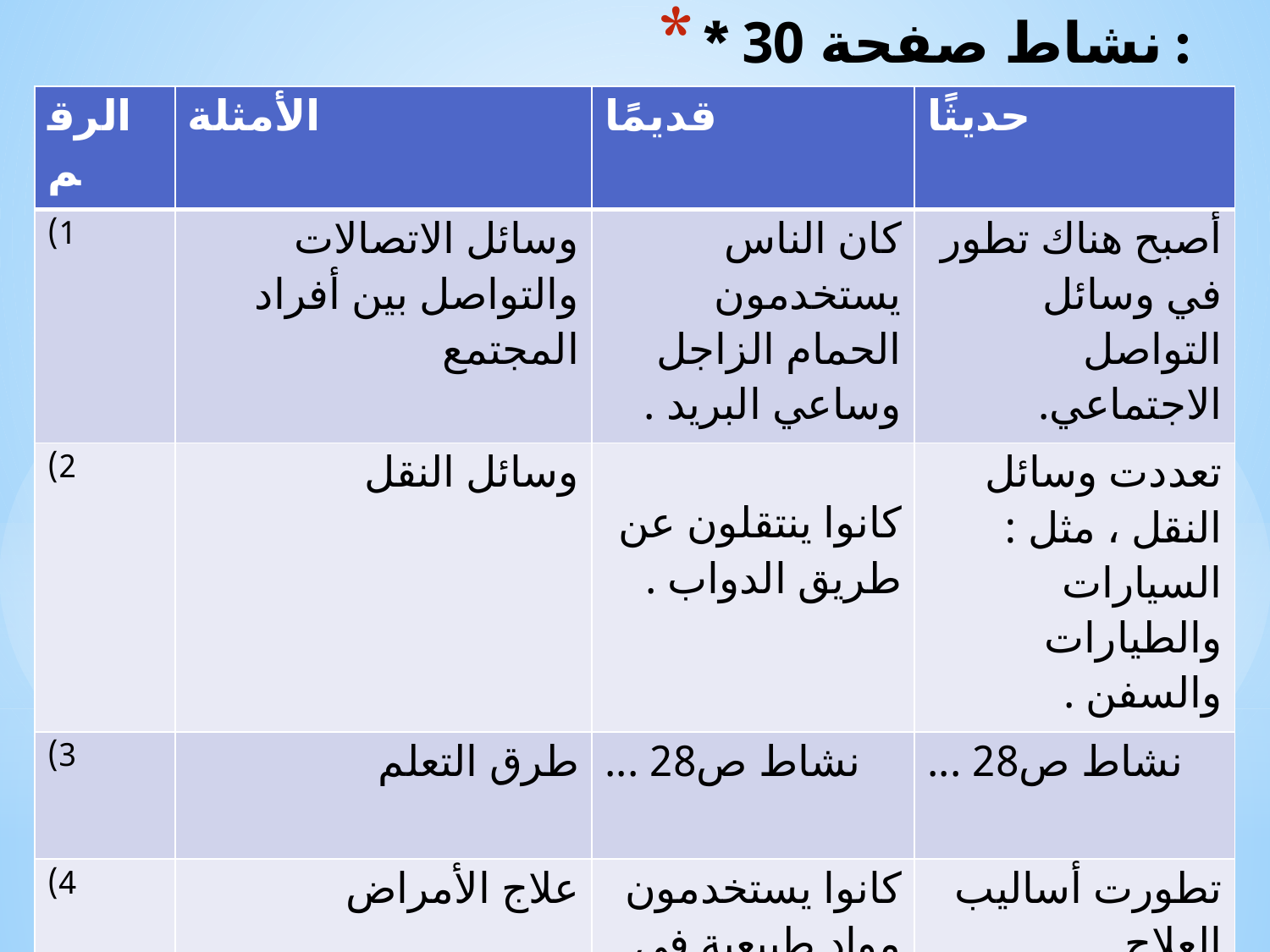

# * نشاط صفحة 30 :
| الرقم | الأمثلة | قديمًا | حديثًا |
| --- | --- | --- | --- |
| 1) | وسائل الاتصالات والتواصل بين أفراد المجتمع | كان الناس يستخدمون الحمام الزاجل وساعي البريد . | أصبح هناك تطور في وسائل التواصل الاجتماعي. |
| 2) | وسائل النقل | كانوا ينتقلون عن طريق الدواب . | تعددت وسائل النقل ، مثل : السيارات والطيارات والسفن . |
| 3) | طرق التعلم | نشاط ص28 ... | نشاط ص28 ... |
| 4) | علاج الأمراض | كانوا يستخدمون مواد طبيعية في العلاج . | تطورت أساليب العلاج . |